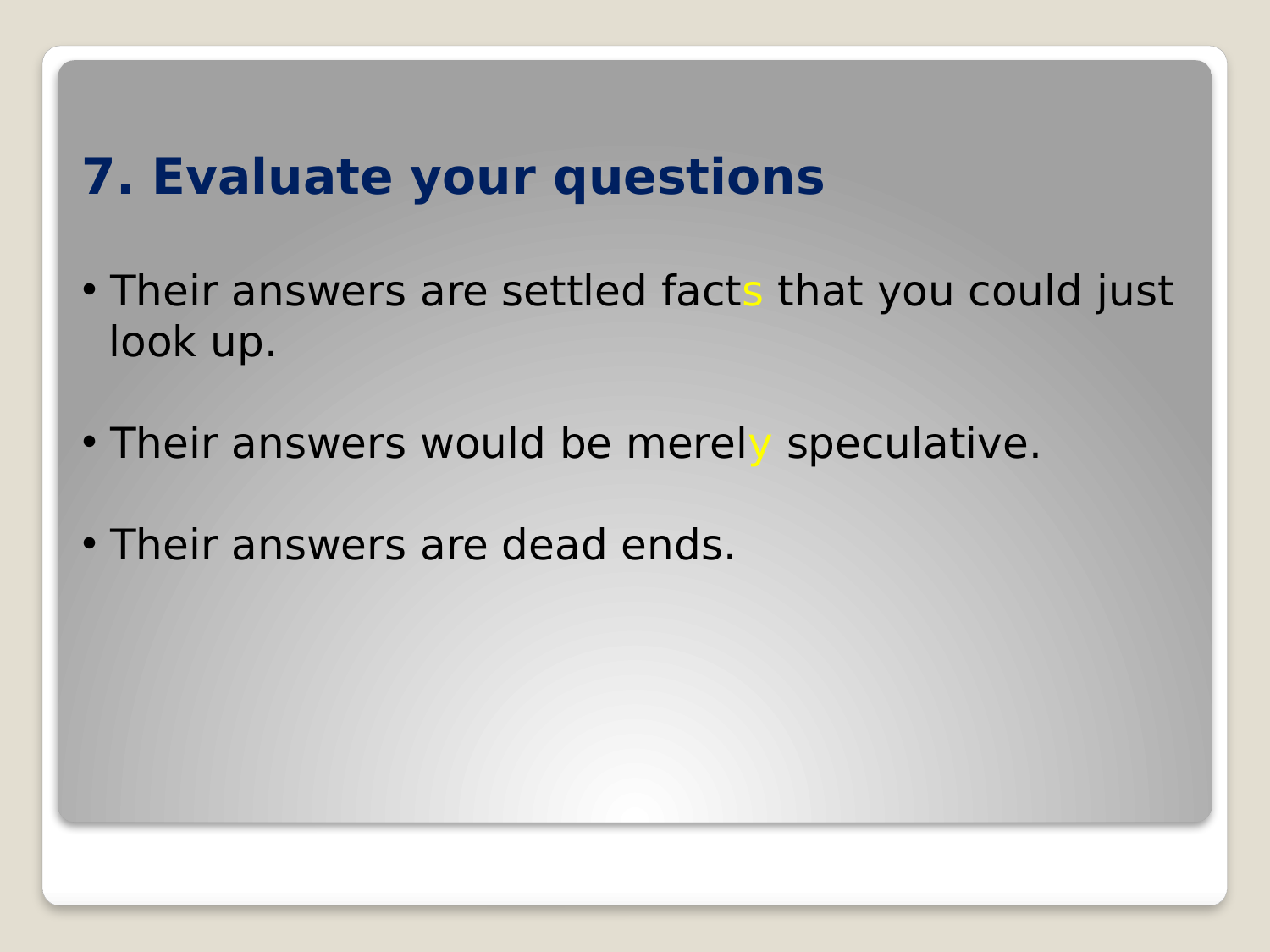

7. Evaluate your questions

 Their answers are settled facts that you could just
  look up.

 Their answers would be merely speculative.

 Their answers are dead ends.